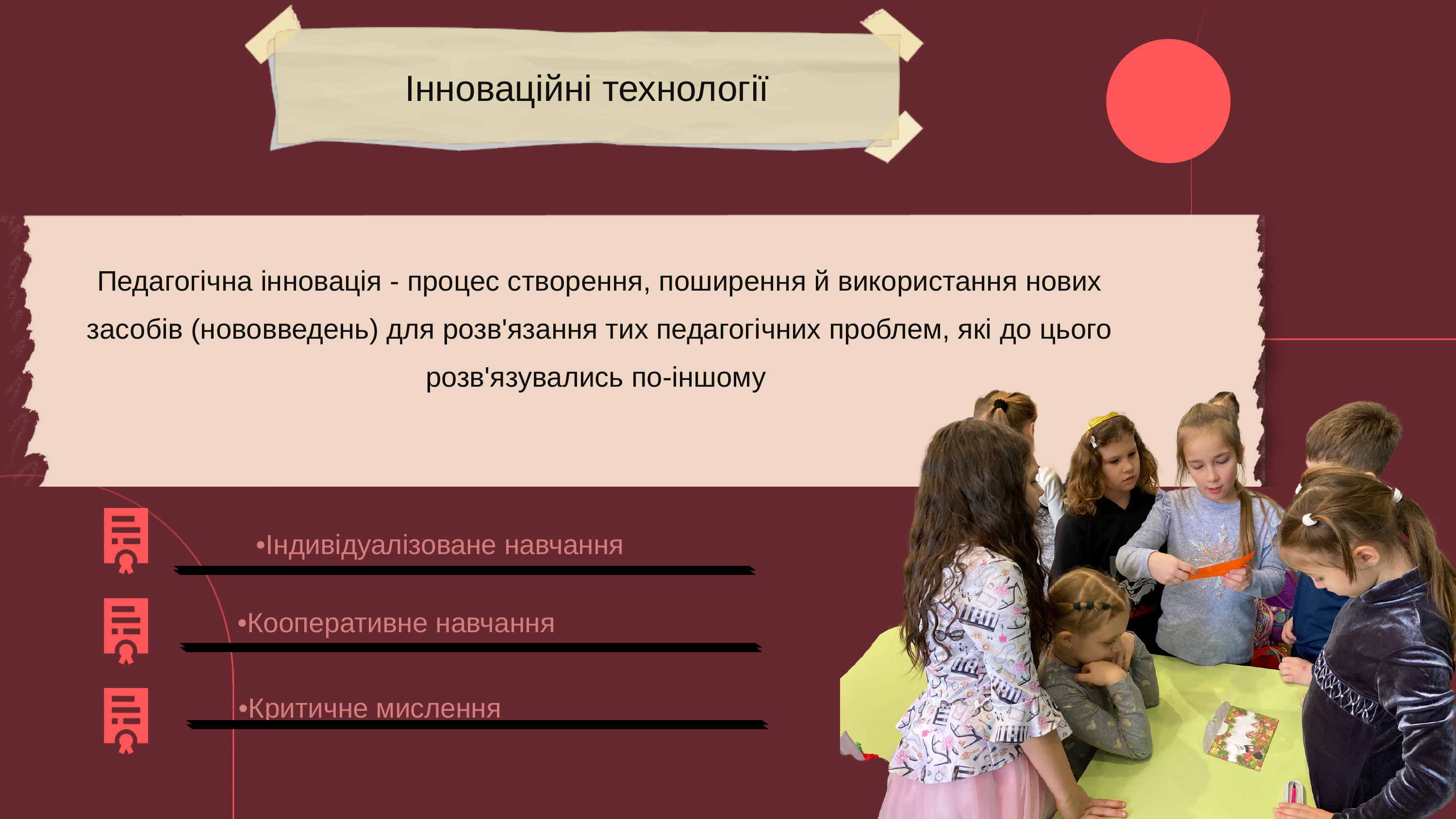

Інноваційні технології

Педагогічна інновація - процес створення, поширення й використання нових засобів (нововведень) для розв'язання тих педагогічних проблем, які до цього розв'язувались по-іншому

•Індивідуалізоване навчання

•Кооперативне навчання

•Критичне мислення